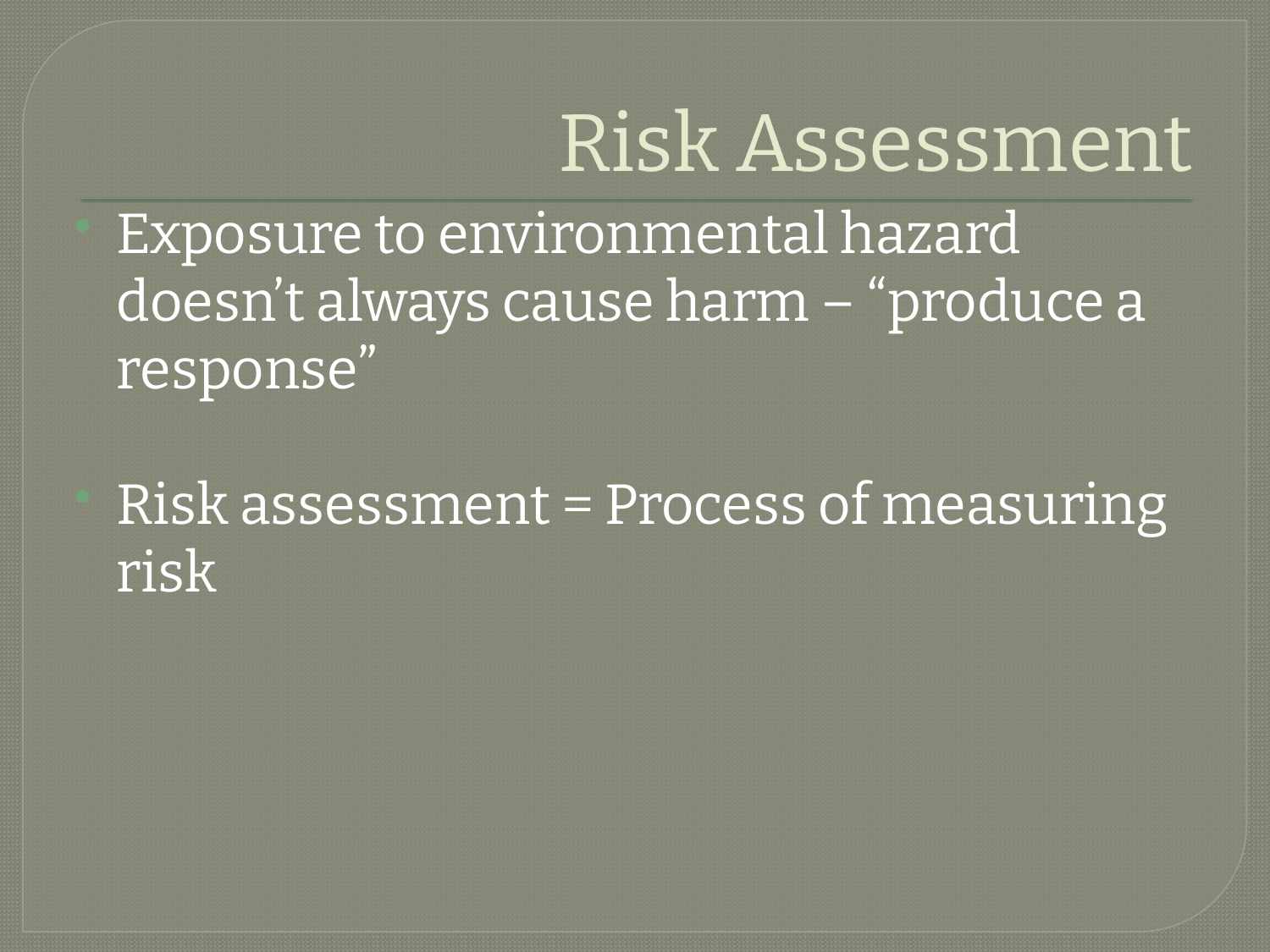

# Risk Assessment
Exposure to environmental hazard doesn’t always cause harm – “produce a response”

Risk assessment = Process of measuring risk